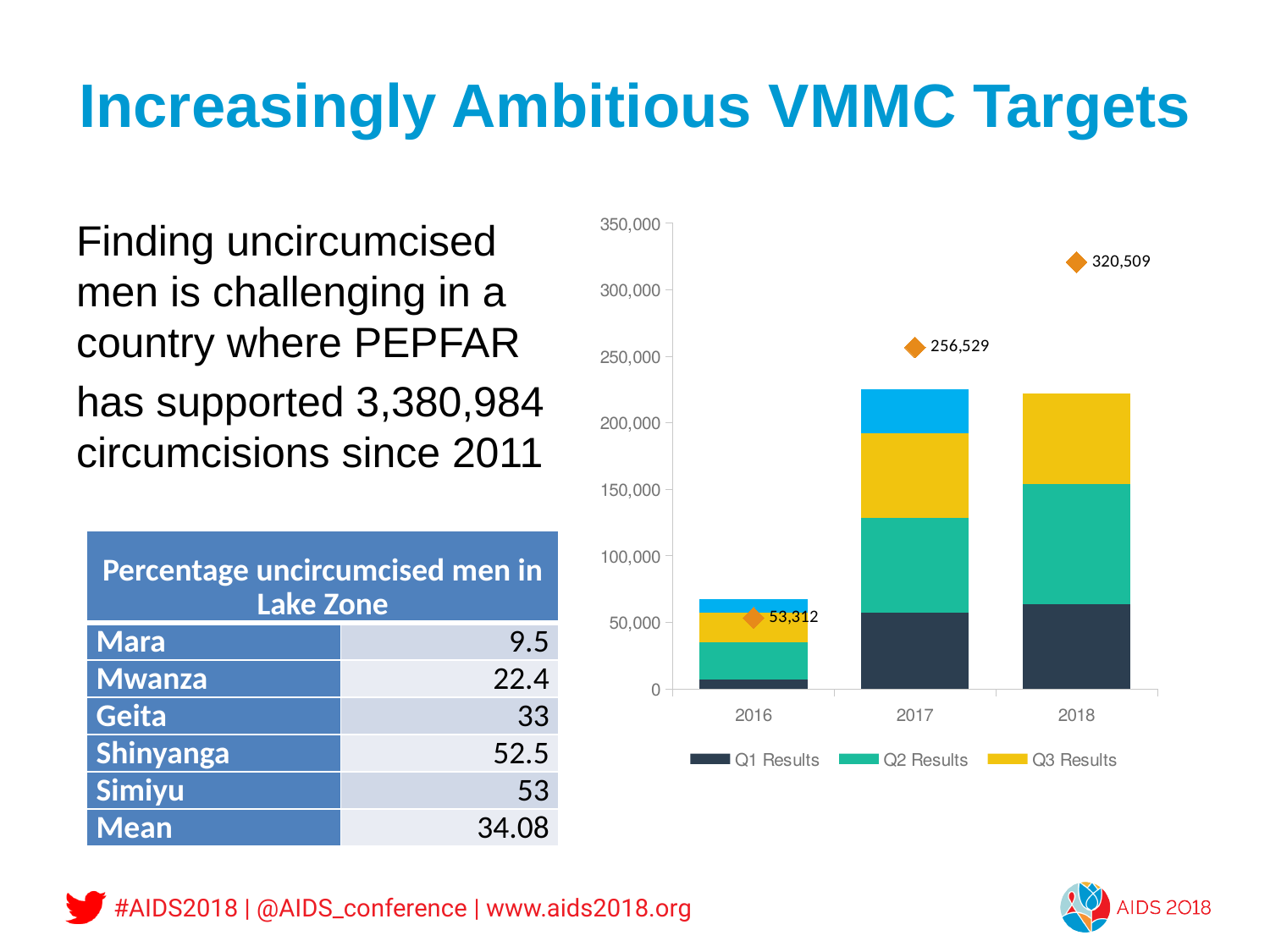

# Increasingly Ambitious VMMC Targets

Finding uncircumcised men is challenging in a country where PEPFAR
has supported 3,380,984 circumcisions since 2011

### Chart

| Category | Q1 Results | Q2 Results | Q3 Results | Q4 Results | Target |
|---|---|---|---|---|---|
| 2016 | 6826.0 | 28070.0 | 22063.0 | 10455.0 | 53312.0 |
| 2017 | 57349.0 | 71024.0 | 63692.0 | 33028.0 | 256529.0 |
| 2018 | 63436.0 | 90488.0 | 68072.0 | None | 320509.0 |
| Percentage uncircumcised men in Lake Zone |  |
| --- | --- |
| Mara | 9.5 |
| Mwanza | 22.4 |
| Geita | 33 |
| Shinyanga | 52.5 |
| Simiyu | 53 |
| Mean | 34.08 |